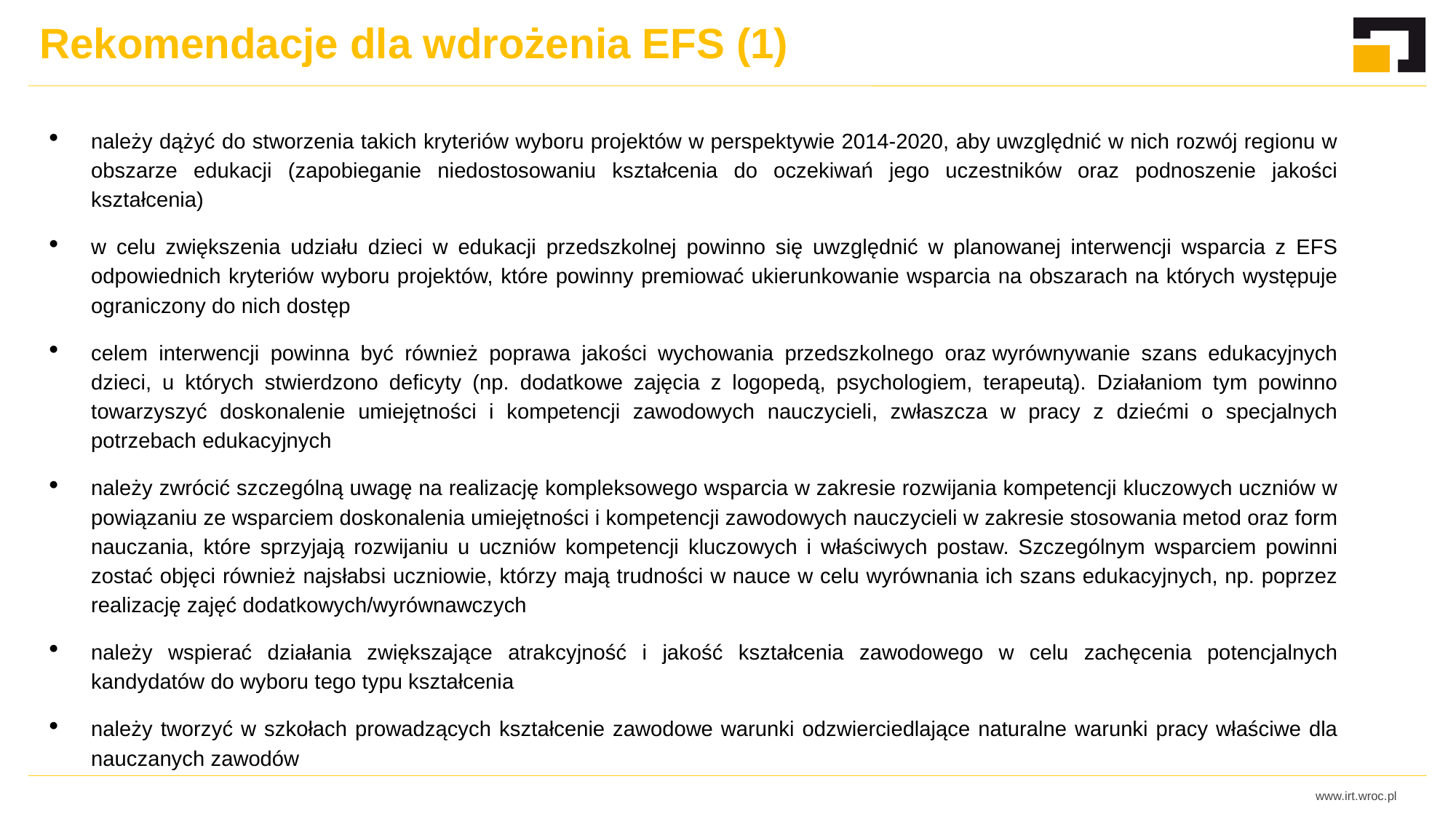

Rekomendacje dla wdrożenia EFS (1)
należy dążyć do stworzenia takich kryteriów wyboru projektów w perspektywie 2014-2020, aby uwzględnić w nich rozwój regionu w obszarze edukacji (zapobieganie niedostosowaniu kształcenia do oczekiwań jego uczestników oraz podnoszenie jakości kształcenia)
w celu zwiększenia udziału dzieci w edukacji przedszkolnej powinno się uwzględnić w planowanej interwencji wsparcia z EFS odpowiednich kryteriów wyboru projektów, które powinny premiować ukierunkowanie wsparcia na obszarach na których występuje ograniczony do nich dostęp
celem interwencji powinna być również poprawa jakości wychowania przedszkolnego oraz wyrównywanie szans edukacyjnych dzieci, u których stwierdzono deficyty (np. dodatkowe zajęcia z logopedą, psychologiem, terapeutą). Działaniom tym powinno towarzyszyć doskonalenie umiejętności i kompetencji zawodowych nauczycieli, zwłaszcza w pracy z dziećmi o specjalnych potrzebach edukacyjnych
należy zwrócić szczególną uwagę na realizację kompleksowego wsparcia w zakresie rozwijania kompetencji kluczowych uczniów w powiązaniu ze wsparciem doskonalenia umiejętności i kompetencji zawodowych nauczycieli w zakresie stosowania metod oraz form nauczania, które sprzyjają rozwijaniu u uczniów kompetencji kluczowych i właściwych postaw. Szczególnym wsparciem powinni zostać objęci również najsłabsi uczniowie, którzy mają trudności w nauce w celu wyrównania ich szans edukacyjnych, np. poprzez realizację zajęć dodatkowych/wyrównawczych
należy wspierać działania zwiększające atrakcyjność i jakość kształcenia zawodowego w celu zachęcenia potencjalnych kandydatów do wyboru tego typu kształcenia
należy tworzyć w szkołach prowadzących kształcenie zawodowe warunki odzwierciedlające naturalne warunki pracy właściwe dla nauczanych zawodów